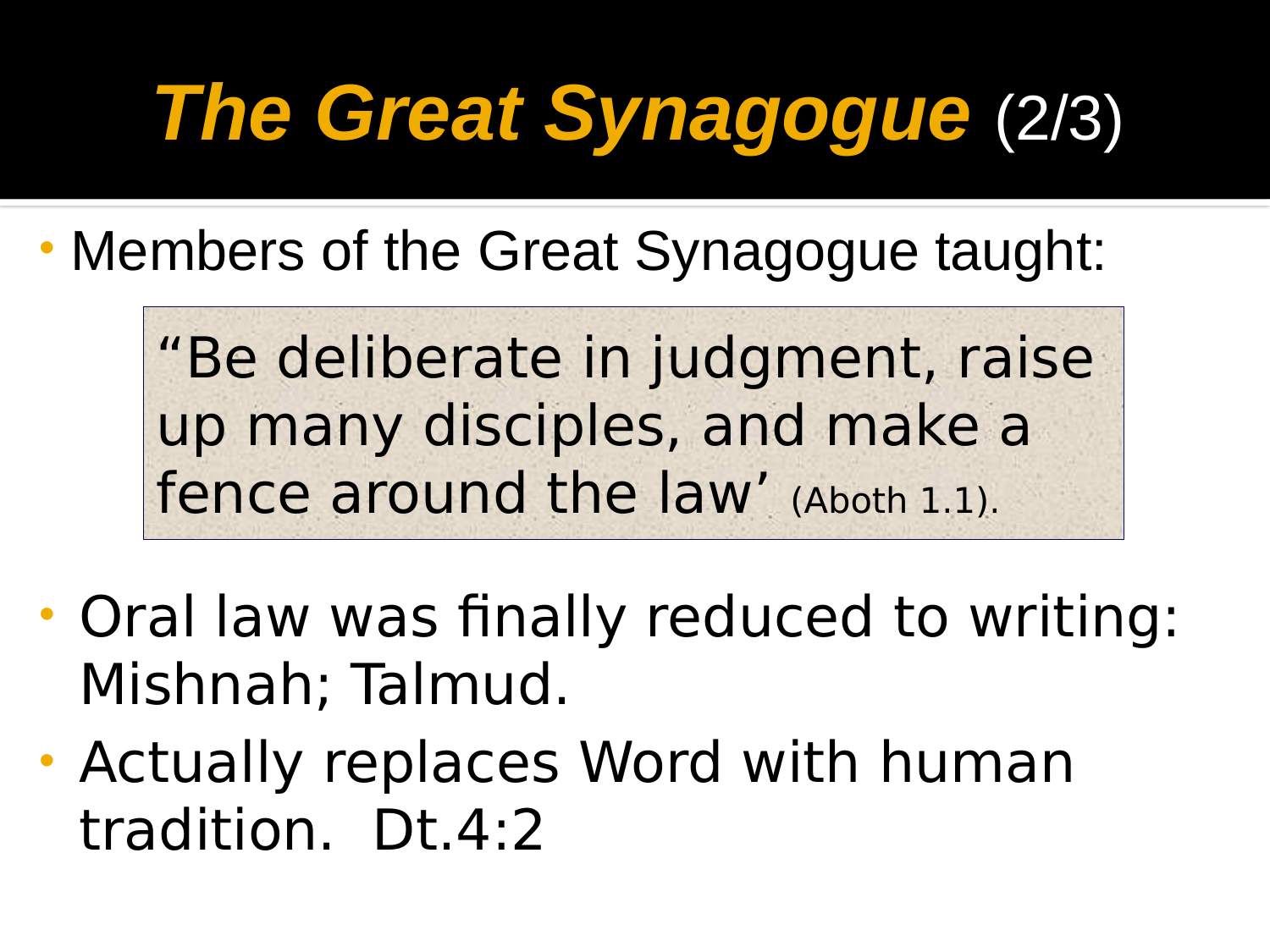

# The Great Synagogue (2/3)
Members of the Great Synagogue taught:

Oral law was finally reduced to writing: Mishnah; Talmud.
Actually replaces Word with human tradition.  Dt.4:2

“Be deliberate in judgment, raise
up many disciples, and make a
fence around the law’ (Aboth 1.1).